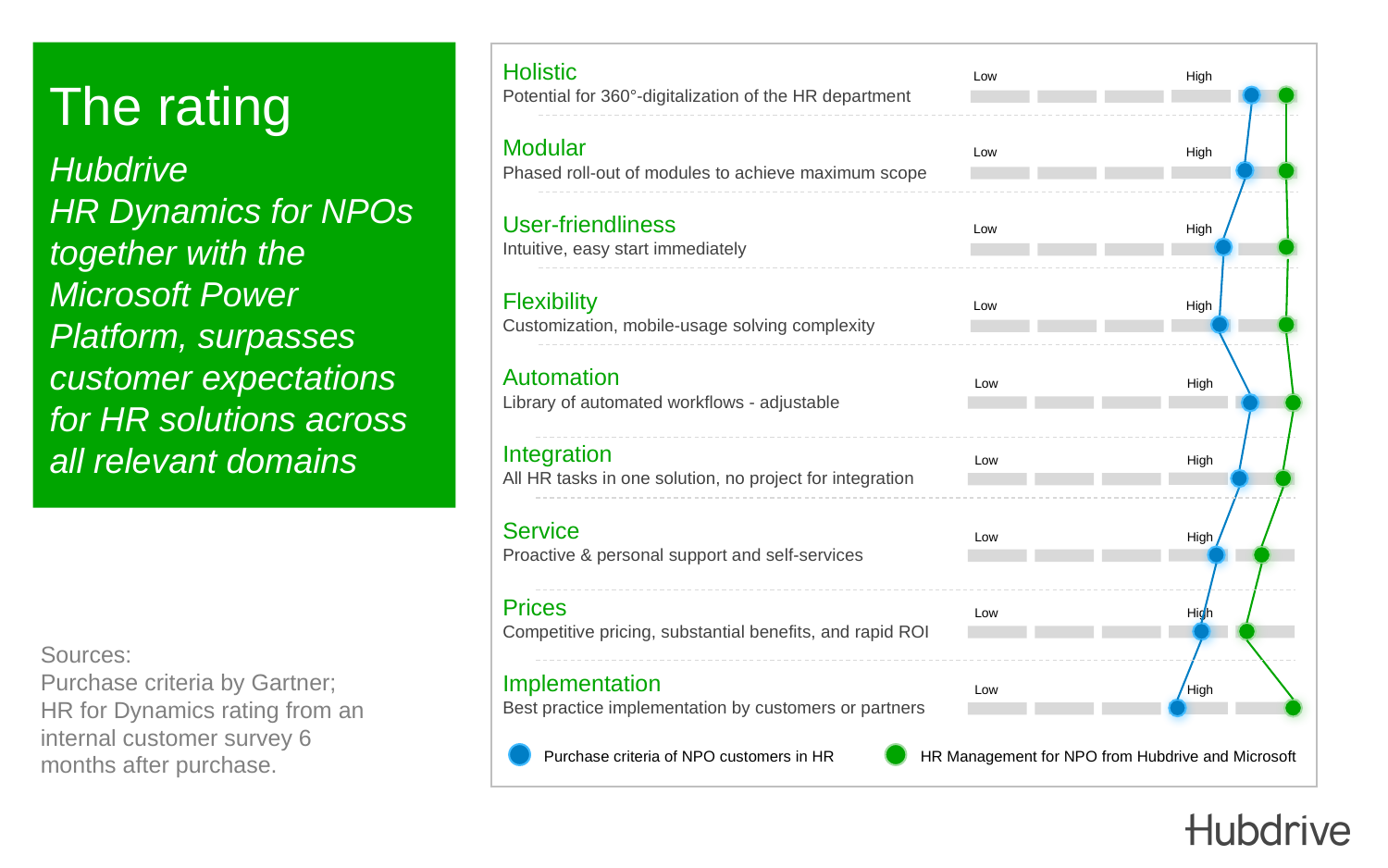

# The rating Hubdrive HR Dynamics for NPOs together with the Microsoft Power Platform, surpasses customer expectations for HR solutions across all relevant domains

Holistic
Low
High

Potential for 360°-digitalization of the HR department

Modular
Low
High

Phased roll-out of modules to achieve maximum scope

User-friendliness
High
Low

Intuitive, easy start immediately

Flexibility
Low
High

Customization, mobile-usage solving complexity

Automation
Low
High

Library of automated workflows - adjustable

Integration
Low
High

All HR tasks in one solution, no project for integration

Service
Low
High

Proactive & personal support and self-services

Prices
Low
High

Competitive pricing, substantial benefits, and rapid ROI

Sources:
Purchase criteria by Gartner;
HR for Dynamics rating from an internal customer survey 6 months after purchase.
Implementation
Low
High

Best practice implementation by customers or partners

Purchase criteria of NPO customers in HR
HR Management for NPO from Hubdrive and Microsoft